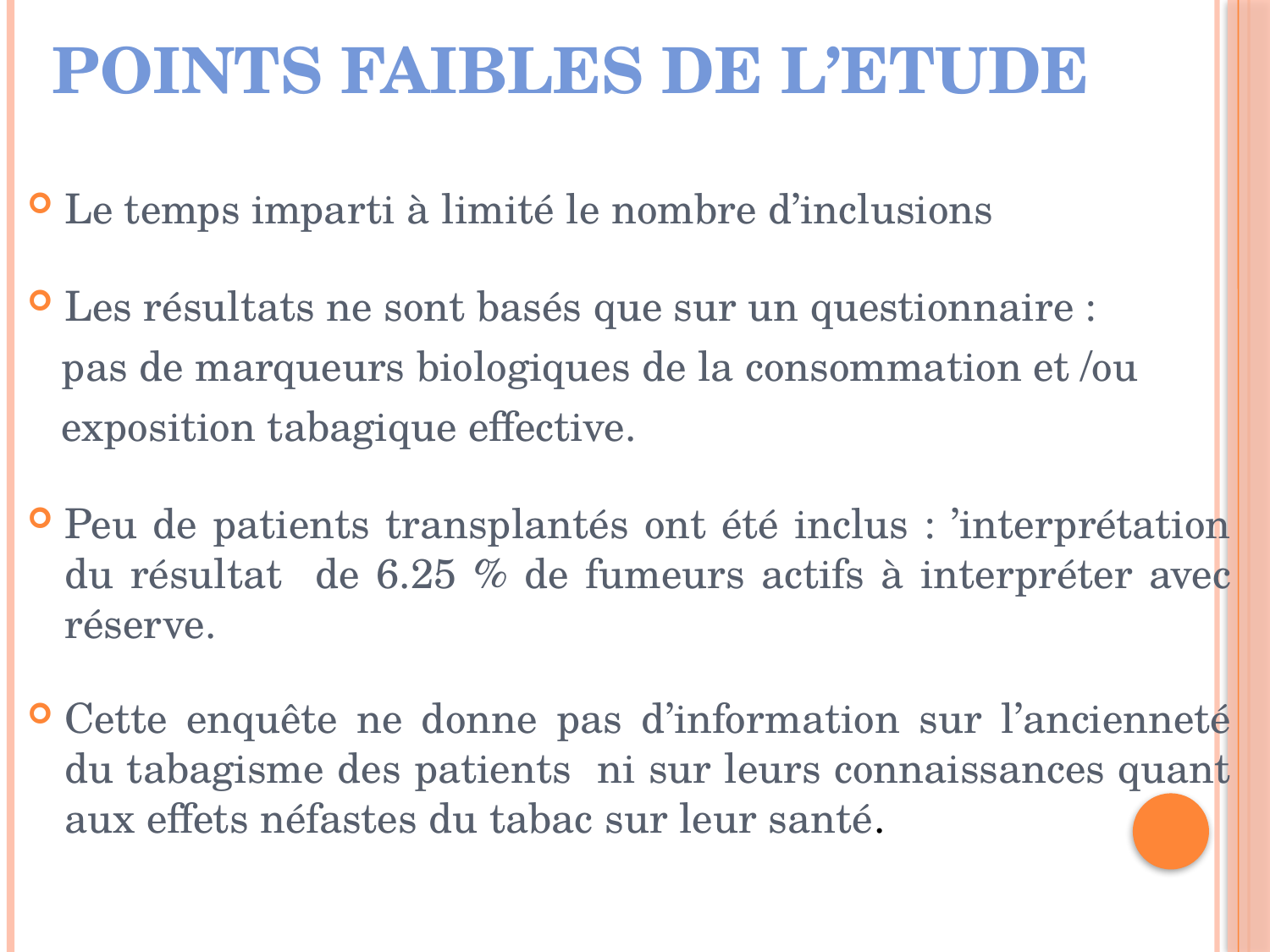

# Points faibles de l’etude
Le temps imparti à limité le nombre d’inclusions

Les résultats ne sont basés que sur un questionnaire :
   pas de marqueurs biologiques de la consommation et /ou
   exposition tabagique effective.

Peu de patients transplantés ont été inclus : ’interprétation du résultat  de 6.25 % de fumeurs actifs à interpréter avec réserve.

Cette enquête ne donne pas d’information sur l’ancienneté du tabagisme des patients  ni sur leurs connaissances quant aux effets néfastes du tabac sur leur santé.